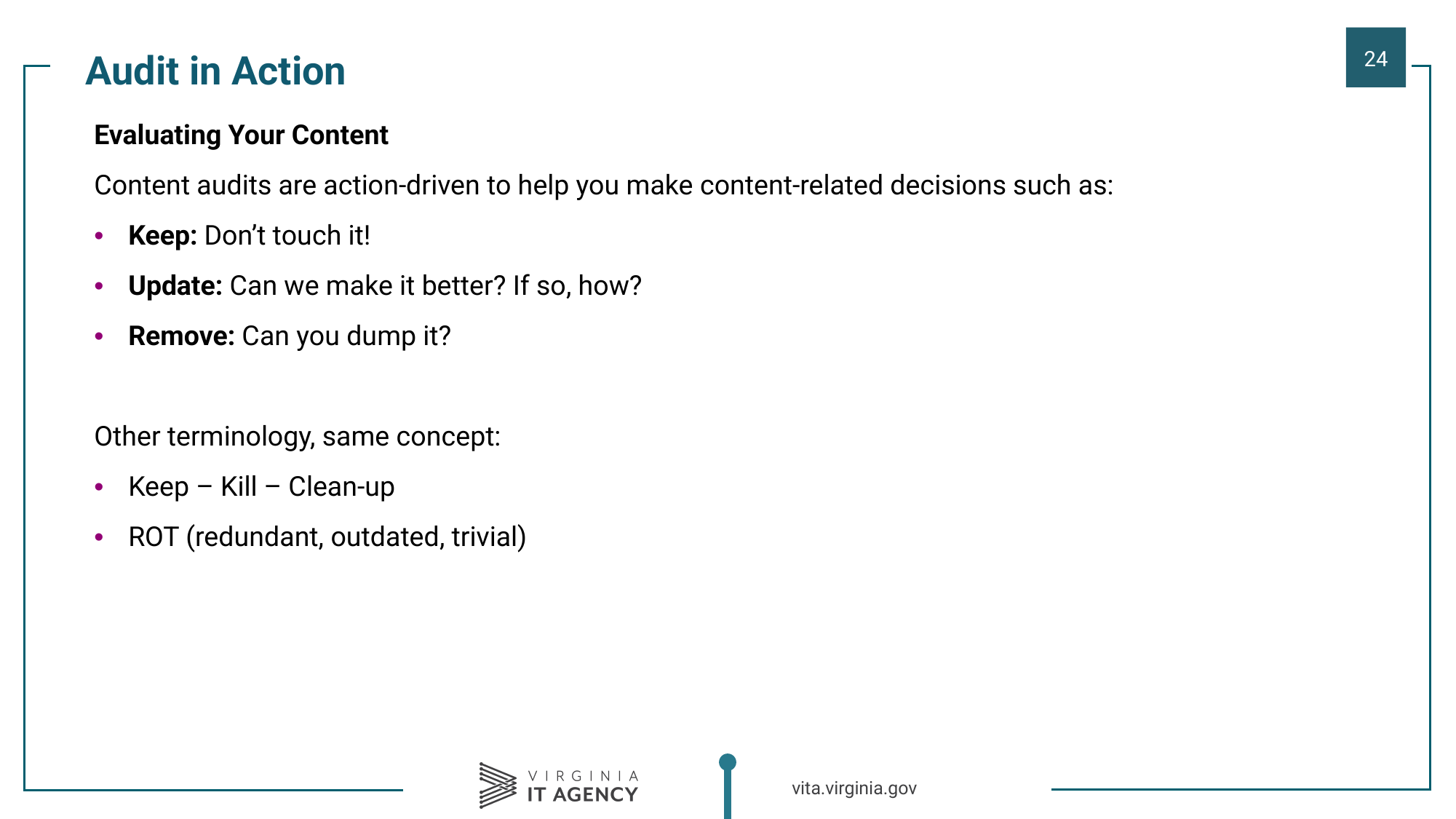

Audit in Action

|  |
| --- |
| Evaluating Your Content Content audits are action-driven to help you make content-related decisions such as: Keep: Don’t touch it! Update: Can we make it better? If so, how? Remove: Can you dump it?  Other terminology, same concept: Keep – Kill – Clean-up ROT (redundant, outdated, trivial) |
|  |
|  |
|  |
|  |
|  |
|  |
|  |
|  |
|  |
|  |